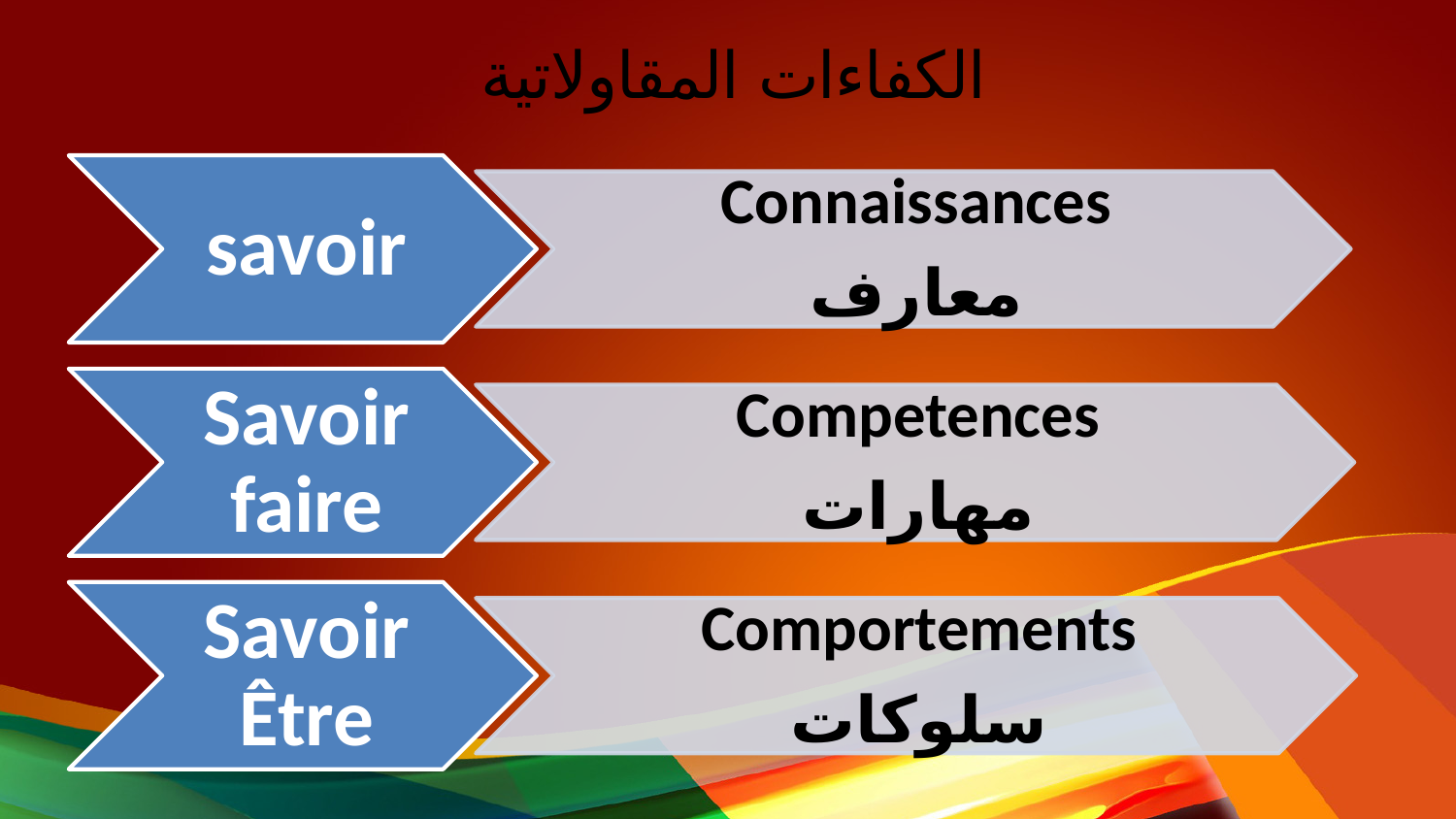

الكفاءات المقاولاتية
savoir
Connaissances
معارف
Savoir faire
Competences
مهارات
Savoir Être
Comportements
سلوكات